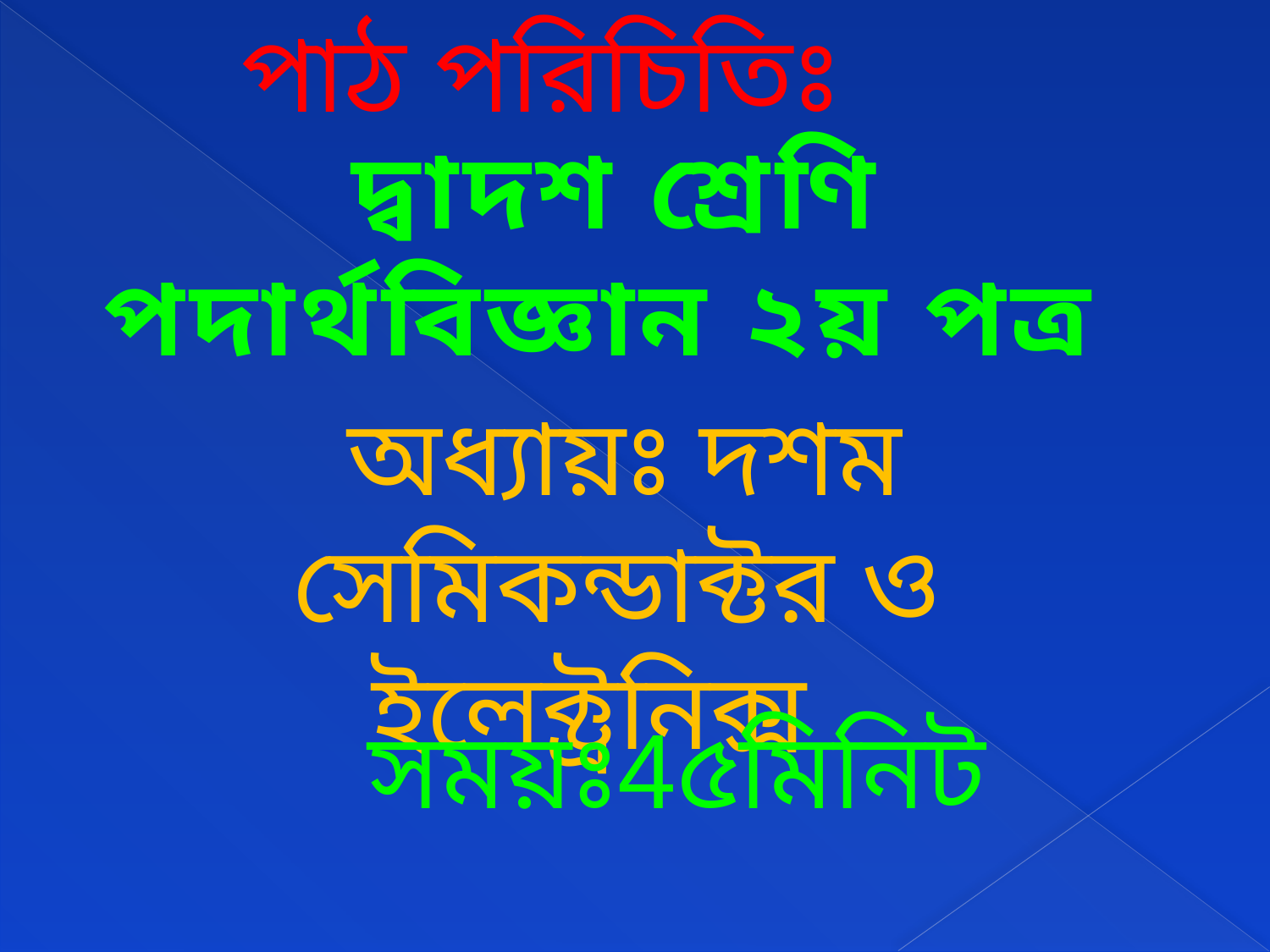

পাঠ পরিচিতিঃ
 দ্বাদশ শ্রেণি
পদার্থবিজ্ঞান ২য় পত্র
             অধ্যায়ঃ দশম
 সেমিকন্ডাক্টর ও ইলেক্ট্রনিক্স

সময়ঃ4৫মিনিট